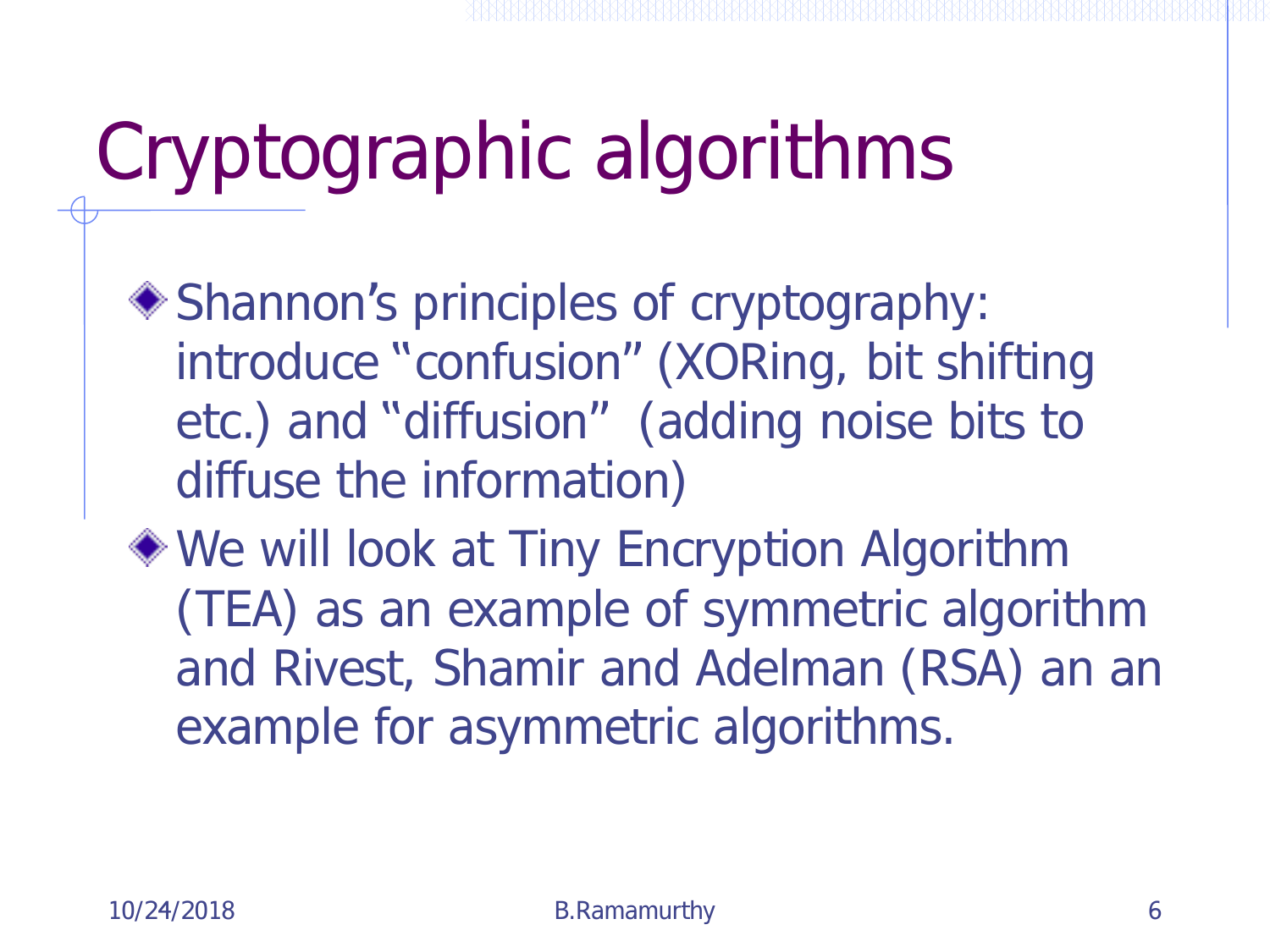

# Cryptographic algorithms
Shannon’s principles of cryptography: introduce “confusion” (XORing, bit shifting etc.) and “diffusion”  (adding noise bits to diffuse the information)
We will look at Tiny Encryption Algorithm (TEA) as an example of symmetric algorithm and Rivest, Shamir and Adelman (RSA) an an example for asymmetric algorithms.
10/24/2018
B.Ramamurthy
6